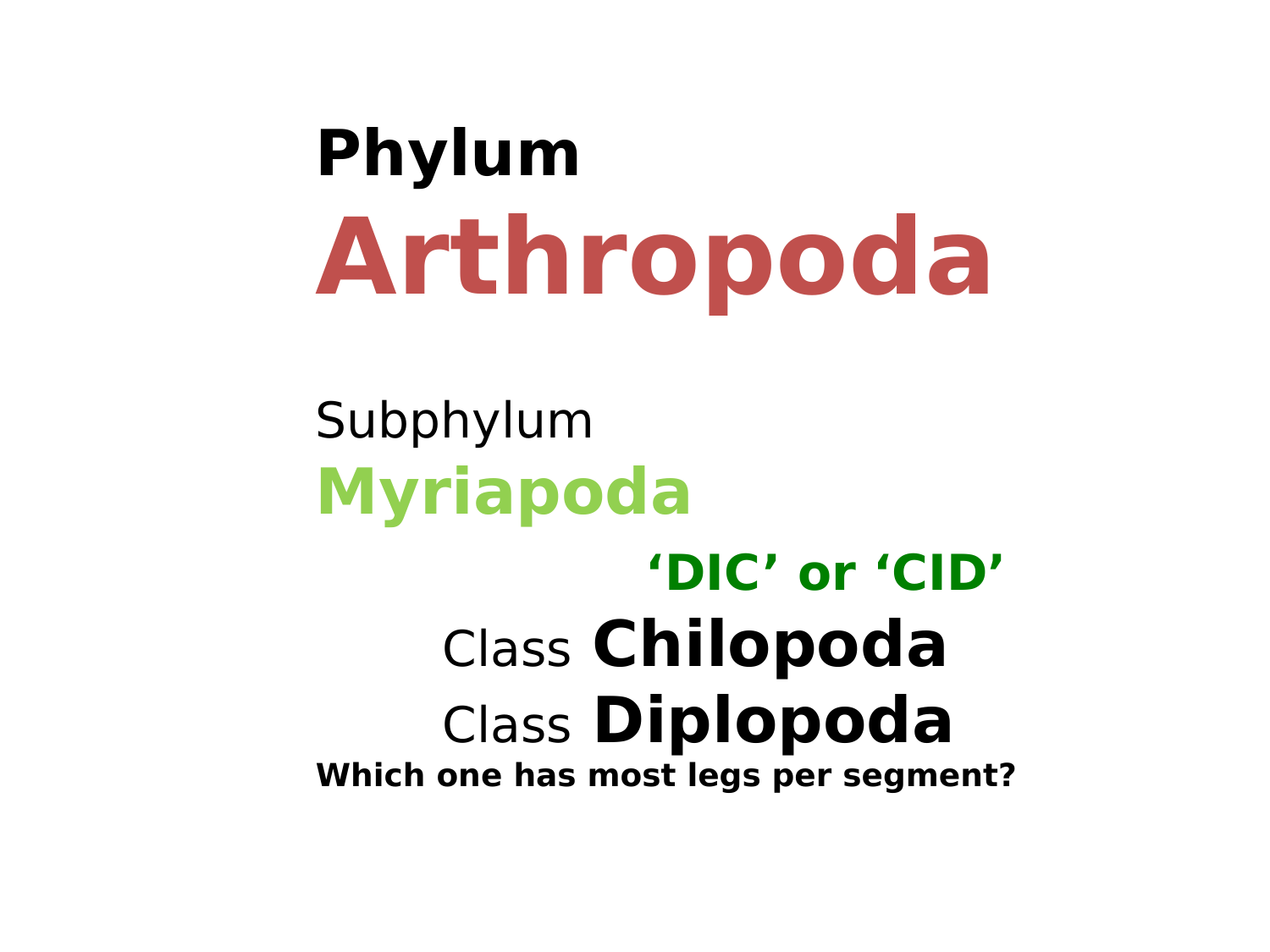

Phylum
Arthropoda

Subphylum
Myriapoda
               ‘DIC’ or ‘CID’
	Class Chilopoda
	Class Diplopoda
Which one has most legs per segment?